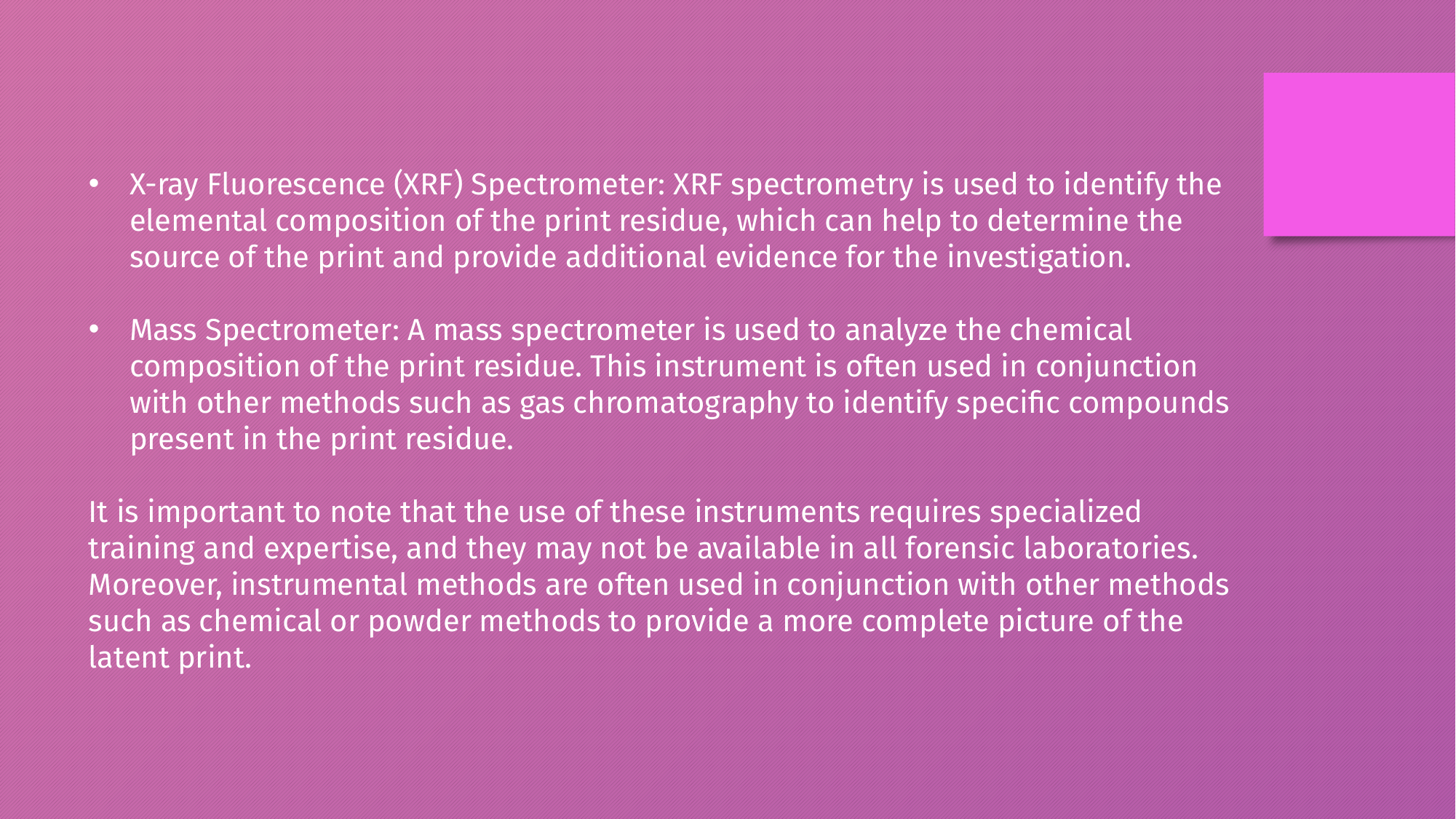

X-ray Fluorescence (XRF) Spectrometer: XRF spectrometry is used to identify the elemental composition of the print residue, which can help to determine the source of the print and provide additional evidence for the investigation.

Mass Spectrometer: A mass spectrometer is used to analyze the chemical composition of the print residue. This instrument is often used in conjunction with other methods such as gas chromatography to identify specific compounds present in the print residue.

It is important to note that the use of these instruments requires specialized training and expertise, and they may not be available in all forensic laboratories. Moreover, instrumental methods are often used in conjunction with other methods such as chemical or powder methods to provide a more complete picture of the latent print.